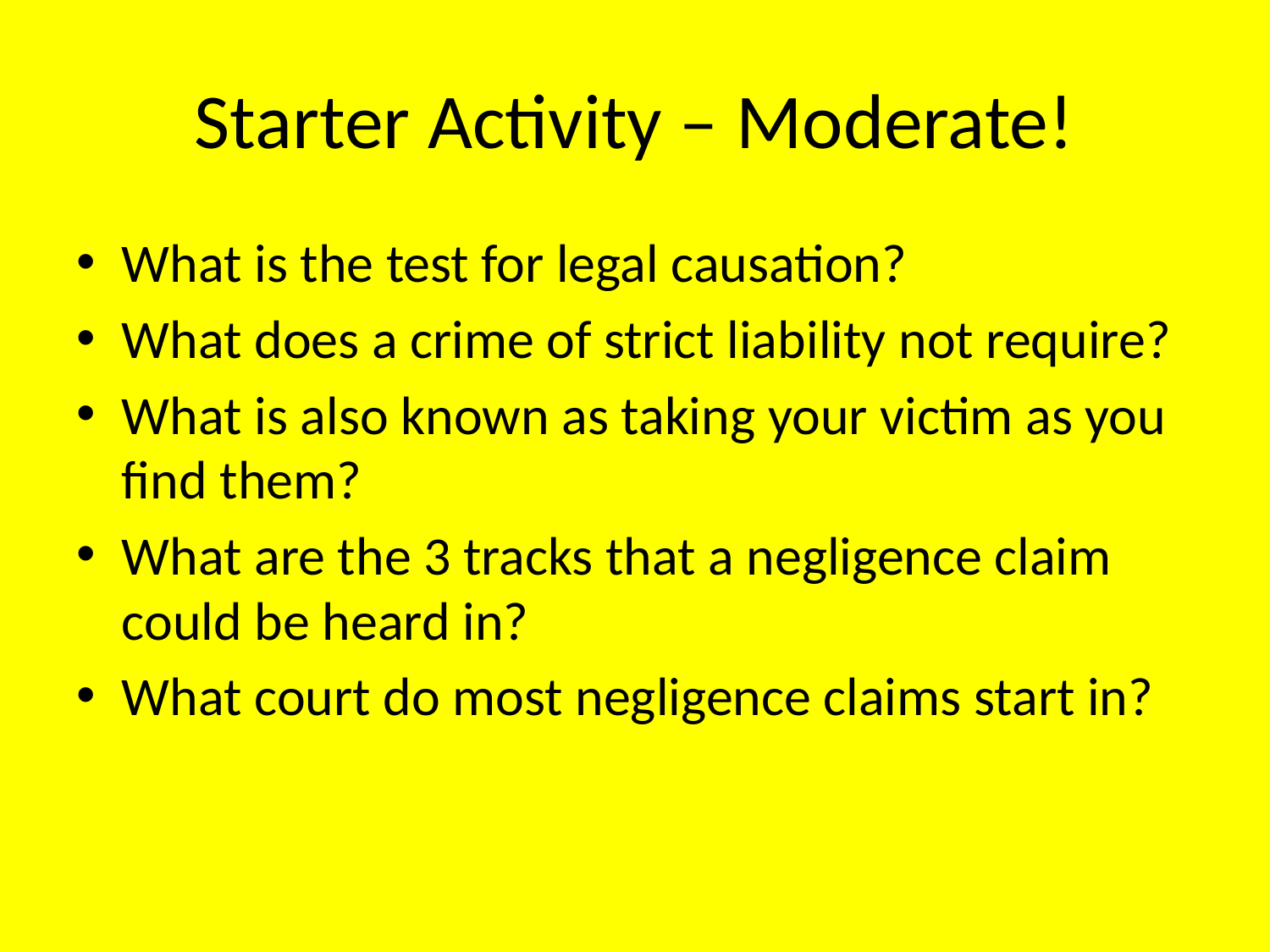

# Starter Activity – Moderate!
What is the test for legal causation?
What does a crime of strict liability not require?
What is also known as taking your victim as you find them?
What are the 3 tracks that a negligence claim could be heard in?
What court do most negligence claims start in?